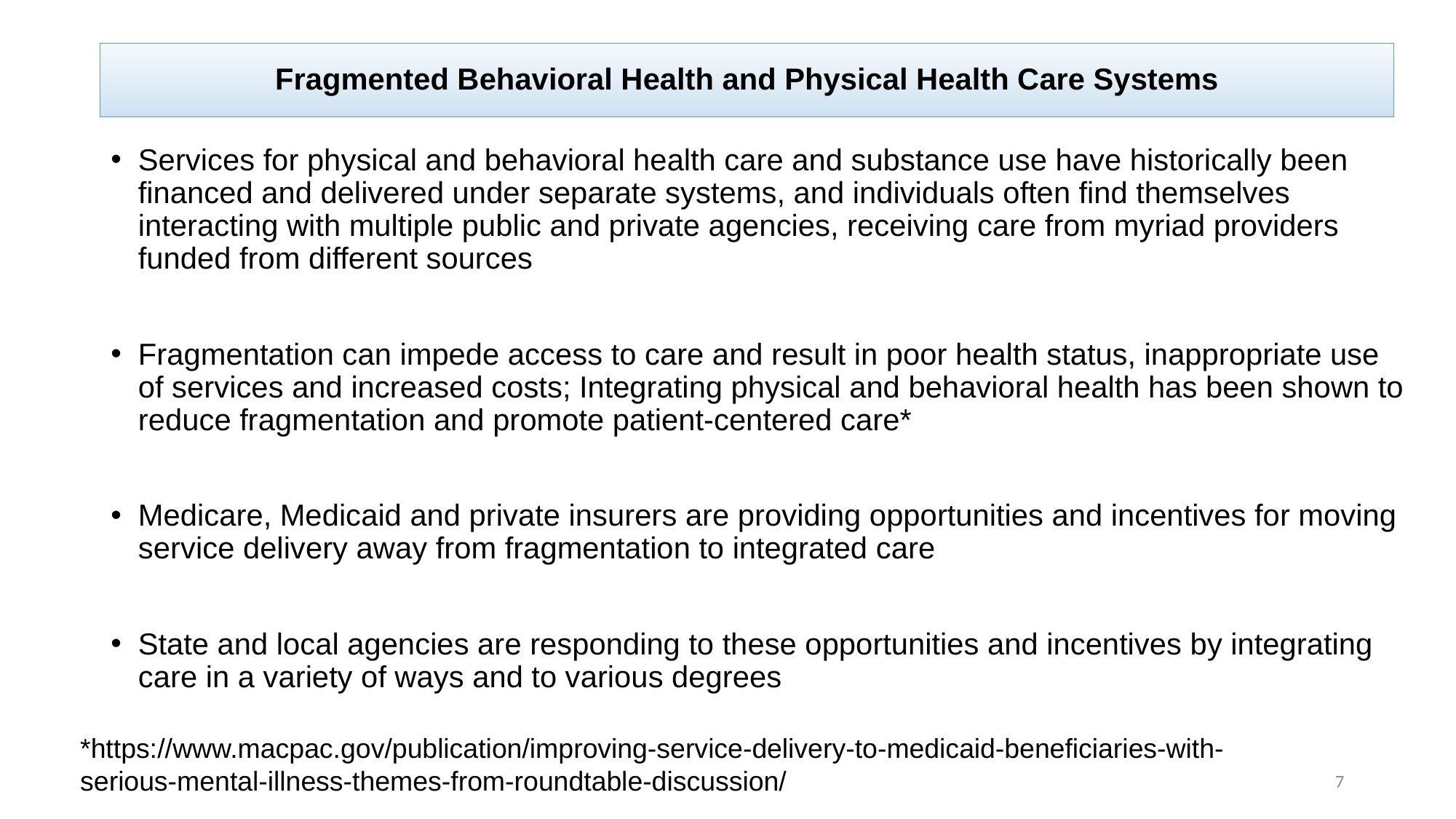

# Fragmented Behavioral Health and Physical Health Care Systems
Services for physical and behavioral health care and substance use have historically been financed and delivered under separate systems, and individuals often find themselves interacting with multiple public and private agencies, receiving care from myriad providers funded from different sources

Fragmentation can impede access to care and result in poor health status, inappropriate use of services and increased costs; Integrating physical and behavioral health has been shown to reduce fragmentation and promote patient-centered care*

Medicare, Medicaid and private insurers are providing opportunities and incentives for moving service delivery away from fragmentation to integrated care

State and local agencies are responding to these opportunities and incentives by integrating care in a variety of ways and to various degrees

*https://www.macpac.gov/publication/improving-service-delivery-to-medicaid-beneficiaries-with-serious-mental-illness-themes-from-roundtable-discussion/
7